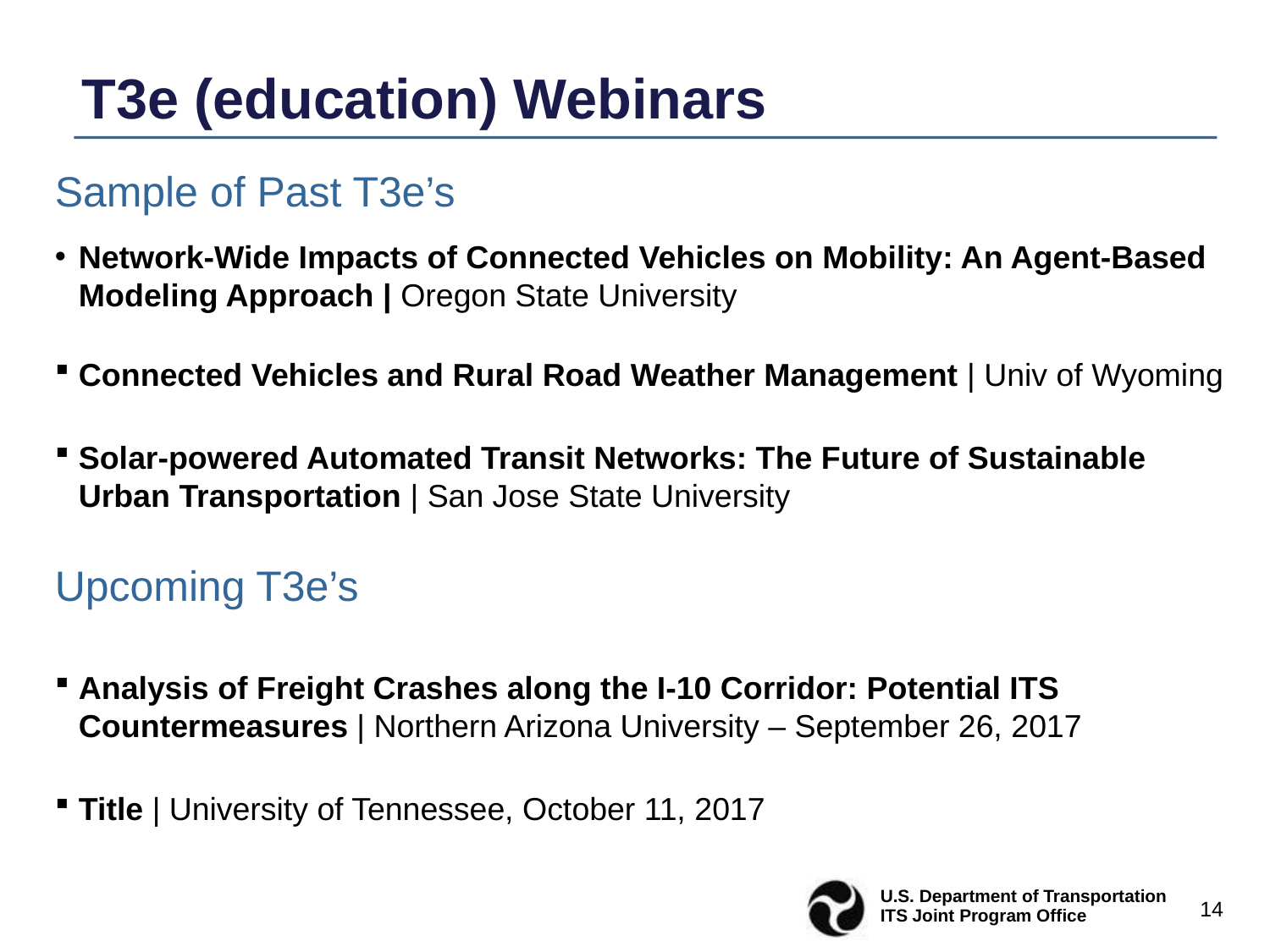

T3e (education) Webinars
Sample of Past T3e’s
Network-Wide Impacts of Connected Vehicles on Mobility: An Agent-Based Modeling Approach | Oregon State University

Connected Vehicles and Rural Road Weather Management | Univ of Wyoming

Solar-powered Automated Transit Networks: The Future of Sustainable Urban Transportation | San Jose State University

Upcoming T3e’s

Analysis of Freight Crashes along the I-10 Corridor: Potential ITS Countermeasures | Northern Arizona University – September 26, 2017

Title | University of Tennessee, October 11, 2017